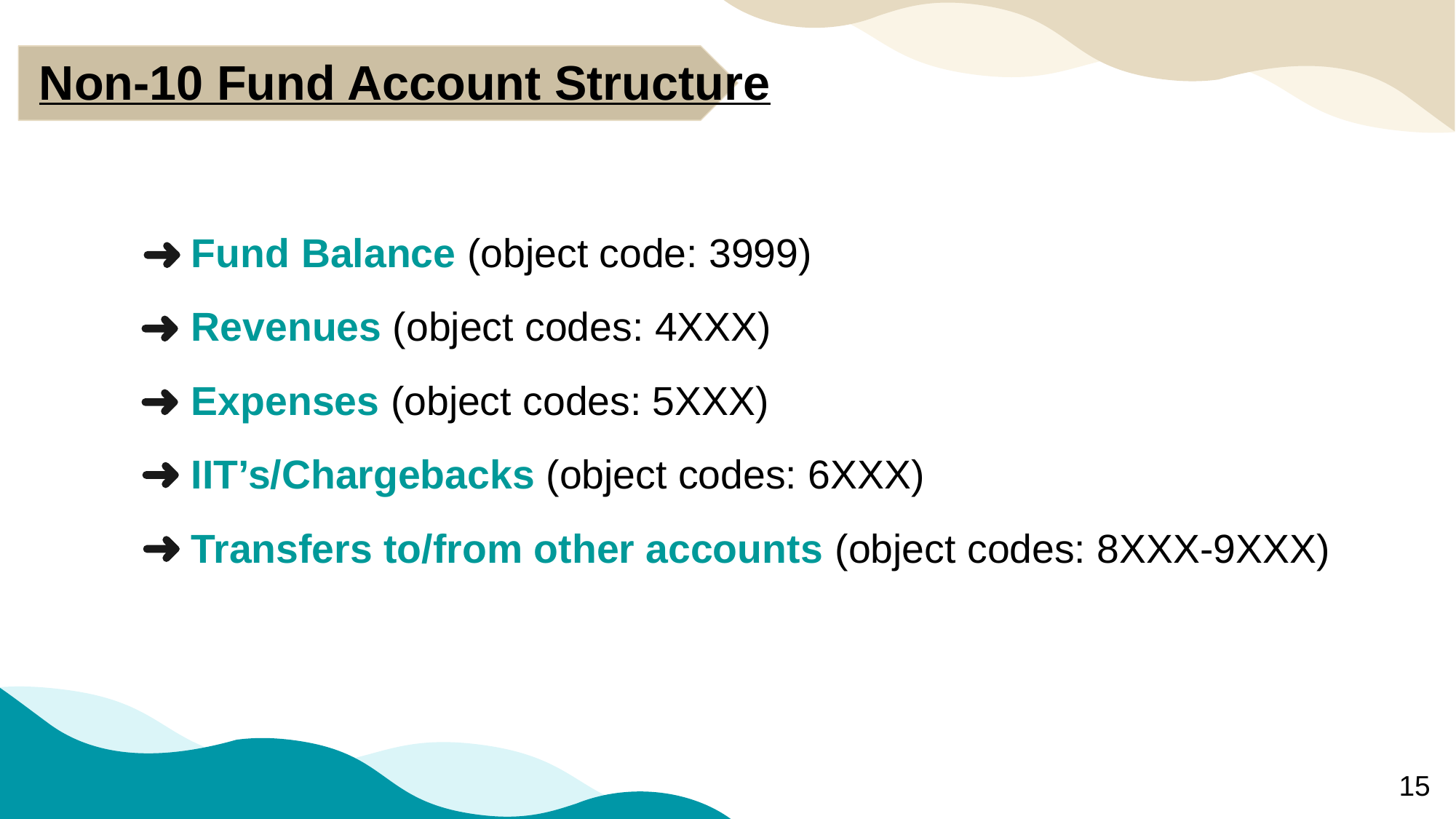

Non-10 Fund Account Structure

Fund Balance (object code: 3999)

Revenues (object codes: 4XXX)

Expenses (object codes: 5XXX)

IIT’s/Chargebacks (object codes: 6XXX)

Transfers to/from other accounts (object codes: 8XXX-9XXX)

15